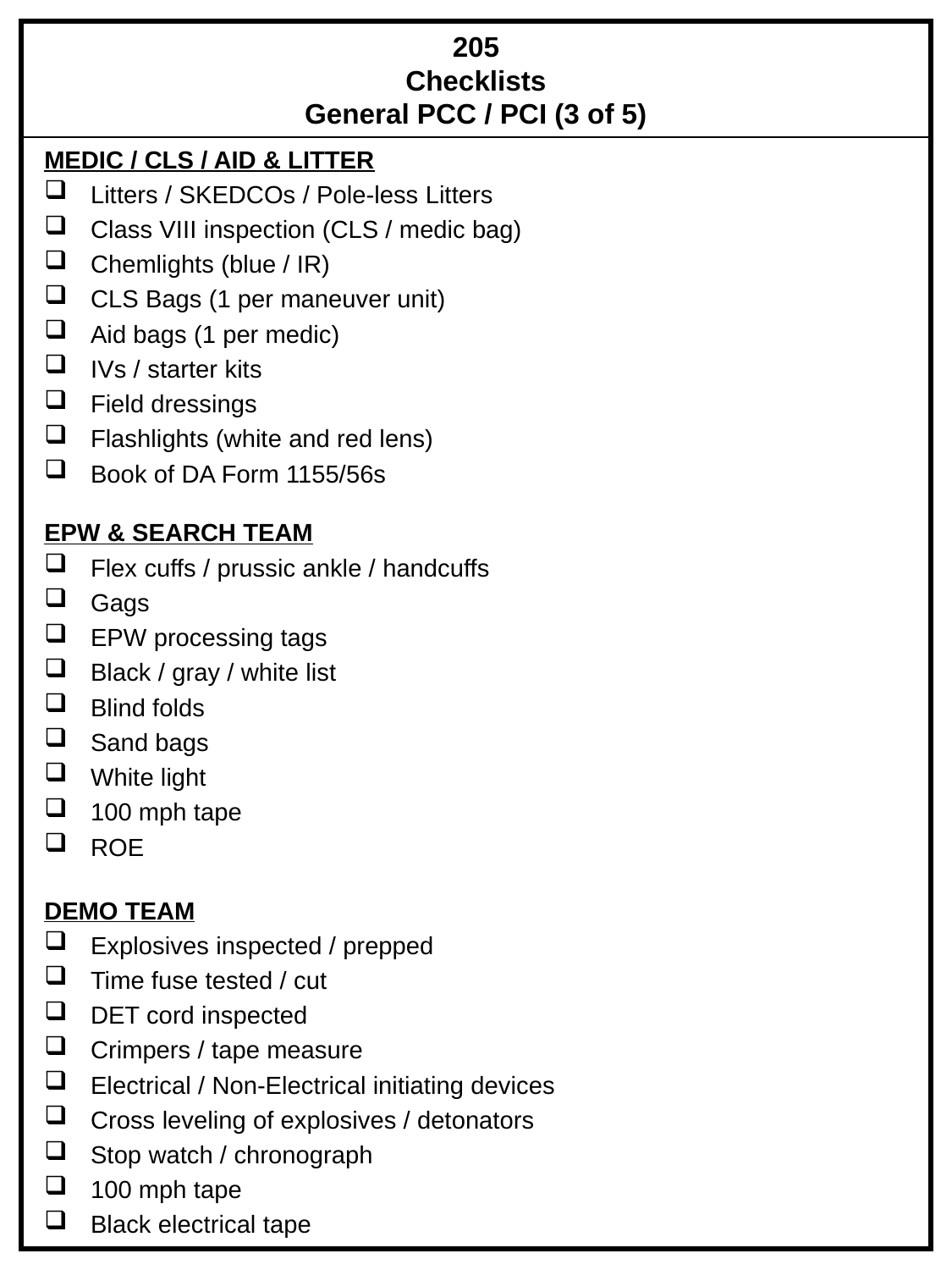

205
Checklists
General PCC / PCI (3 of 5)

MEDIC / CLS / AID & LITTER
  Litters / SKEDCOs / Pole-less Litters
  Class VIII inspection (CLS / medic bag)
  Chemlights (blue / IR)
  CLS Bags (1 per maneuver unit)
  Aid bags (1 per medic)
  IVs / starter kits
  Field dressings
  Flashlights (white and red lens)
  Book of DA Form 1155/56s

EPW & SEARCH TEAM
  Flex cuffs / prussic ankle / handcuffs
  Gags
  EPW processing tags
  Black / gray / white list
  Blind folds
  Sand bags
  White light
  100 mph tape
  ROE

DEMO TEAM
  Explosives inspected / prepped
  Time fuse tested / cut
  DET cord inspected
  Crimpers / tape measure
  Electrical / Non-Electrical initiating devices
  Cross leveling of explosives / detonators
  Stop watch / chronograph
  100 mph tape
  Black electrical tape